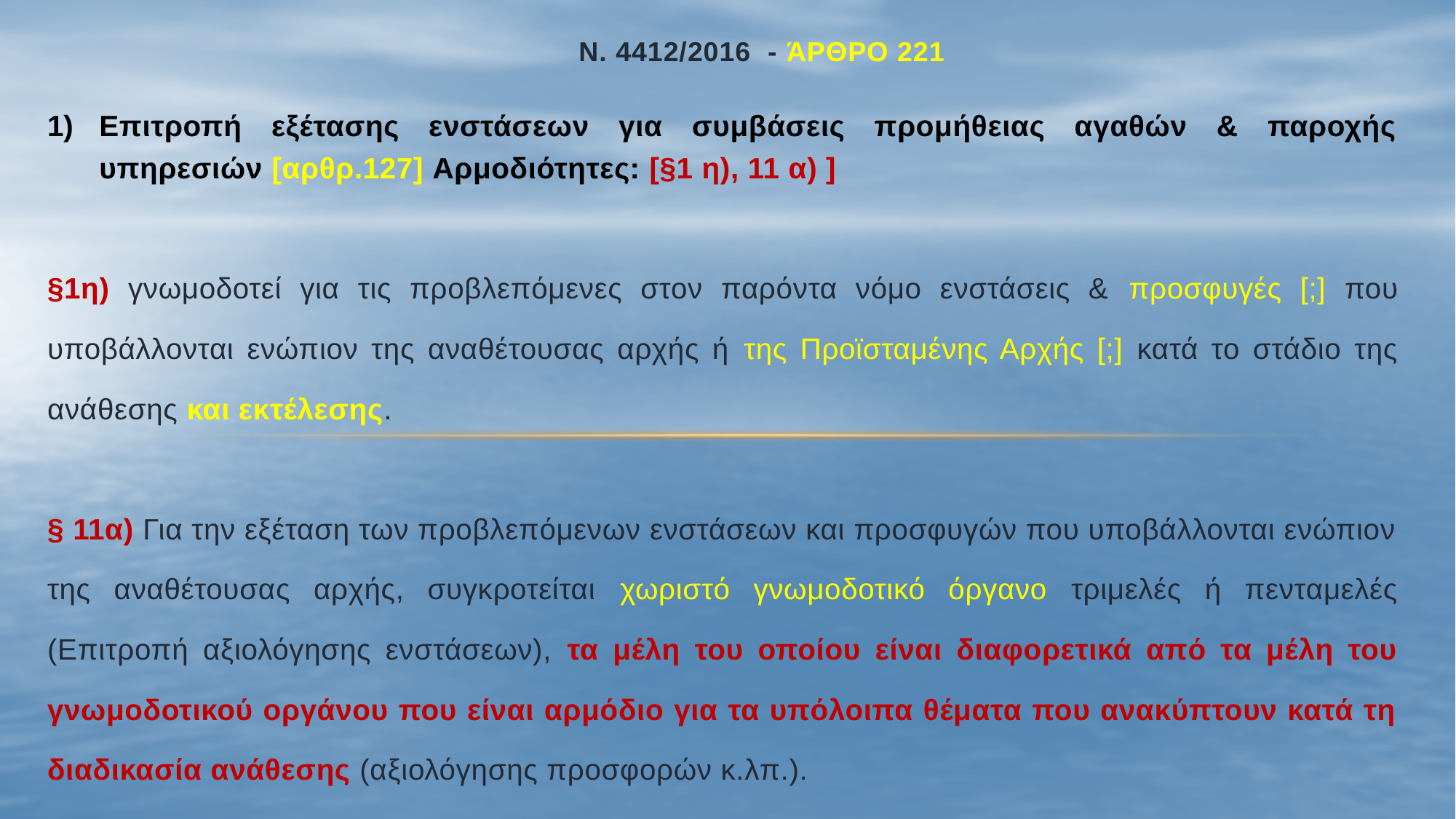

# ν. 4412/2016  - Άρθρο 221
Επιτροπή εξέτασης ενστάσεων για συμβάσεις προμήθειας αγαθών & παροχής υπηρεσιών [αρθρ.127] Αρμοδιότητες: [§1 η), 11 α) ]

§1η) γνωμοδοτεί για τις προβλεπόμενες στον παρόντα νόμο ενστάσεις & προσφυγές [;] που υποβάλλονται ενώπιον της αναθέτουσας αρχής ή της Προϊσταμένης Αρχής [;] κατά το στάδιο της ανάθεσης και εκτέλεσης.

§ 11α) Για την εξέταση των προβλεπόμενων ενστάσεων και προσφυγών που υποβάλλονται ενώπιον της αναθέτουσας αρχής, συγκροτείται χωριστό γνωμοδοτικό όργανο τριμελές ή πενταμελές (Επιτροπή αξιολόγησης ενστάσεων), τα μέλη του οποίου είναι διαφορετικά από τα μέλη του γνωμοδοτικού οργάνου που είναι αρμόδιο για τα υπόλοιπα θέματα που ανακύπτουν κατά τη διαδικασία ανάθεσης (αξιολόγησης προσφορών κ.λπ.).